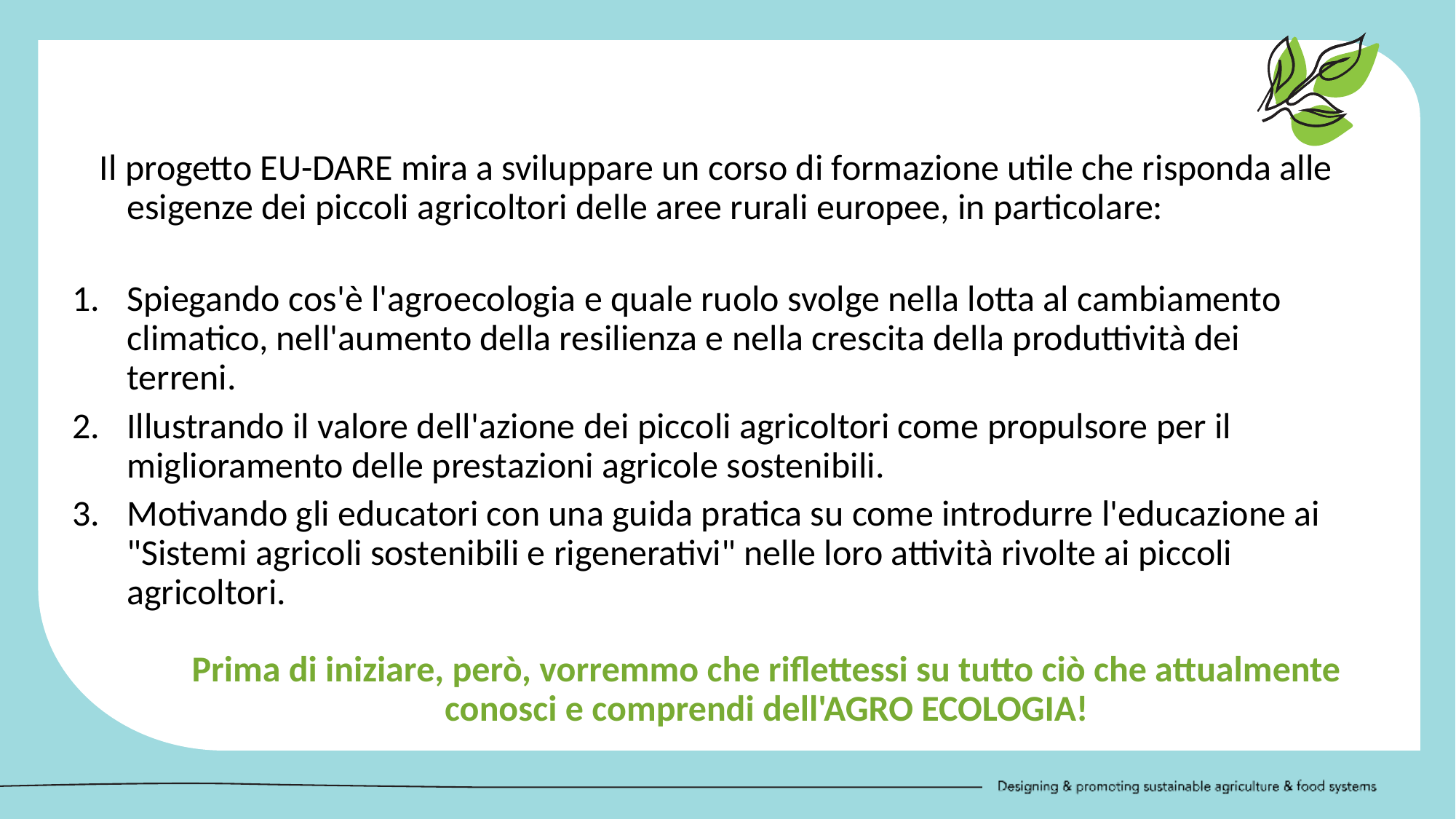

Il progetto EU-DARE mira a sviluppare un corso di formazione utile che risponda alle esigenze dei piccoli agricoltori delle aree rurali europee, in particolare:
Spiegando cos'è l'agroecologia e quale ruolo svolge nella lotta al cambiamento climatico, nell'aumento della resilienza e nella crescita della produttività dei terreni.
Illustrando il valore dell'azione dei piccoli agricoltori come propulsore per il miglioramento delle prestazioni agricole sostenibili.
Motivando gli educatori con una guida pratica su come introdurre l'educazione ai "Sistemi agricoli sostenibili e rigenerativi" nelle loro attività rivolte ai piccoli agricoltori.

Prima di iniziare, però, vorremmo che riflettessi su tutto ciò che attualmente conosci e comprendi dell'AGRO ECOLOGIA!